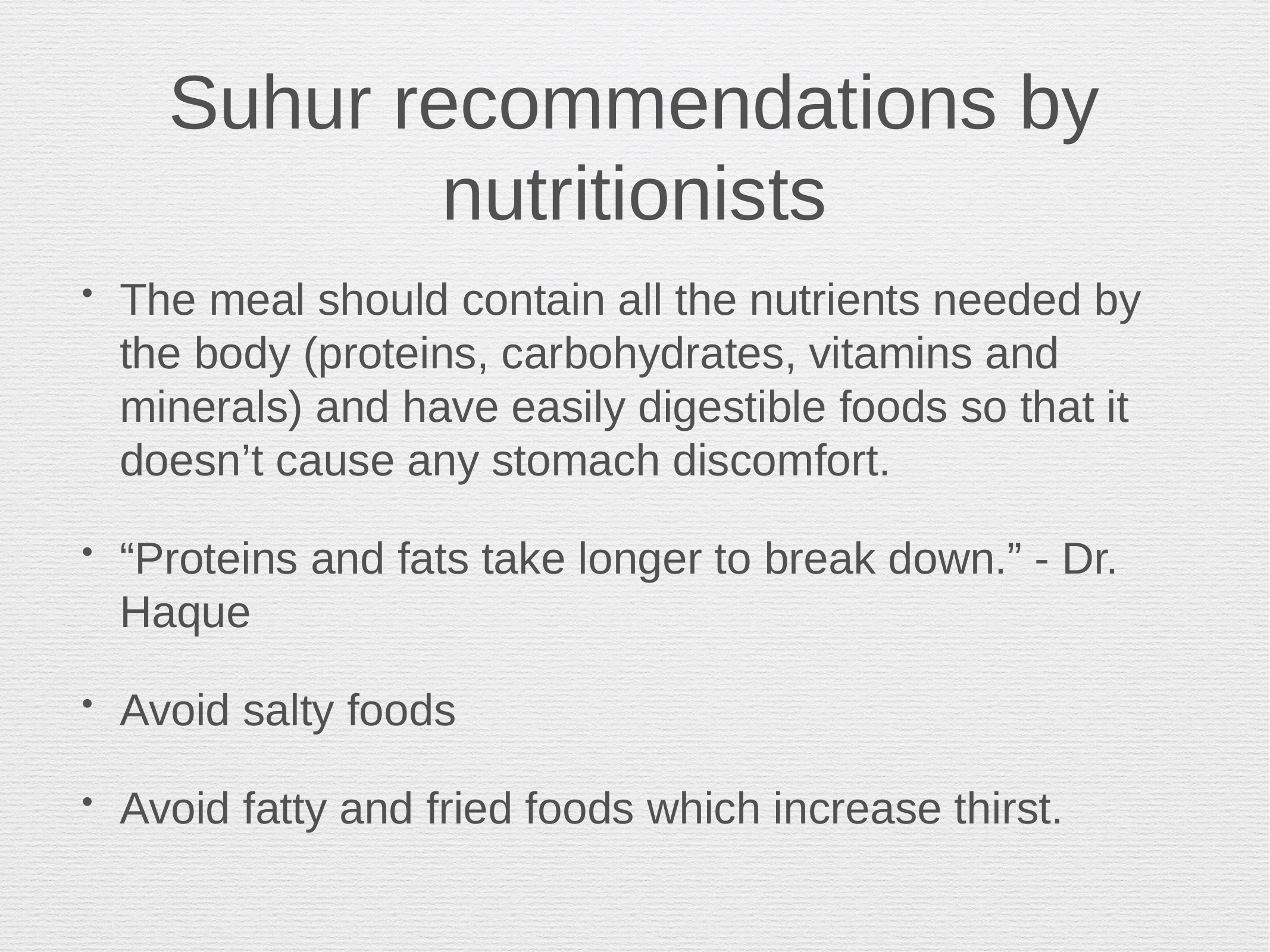

# Suhur recommendations by nutritionists
The meal should contain all the nutrients needed by the body (proteins, carbohydrates, vitamins and minerals) and have easily digestible foods so that it doesn’t cause any stomach discomfort.
“Proteins and fats take longer to break down.” - Dr. Haque
Avoid salty foods
Avoid fatty and fried foods which increase thirst.